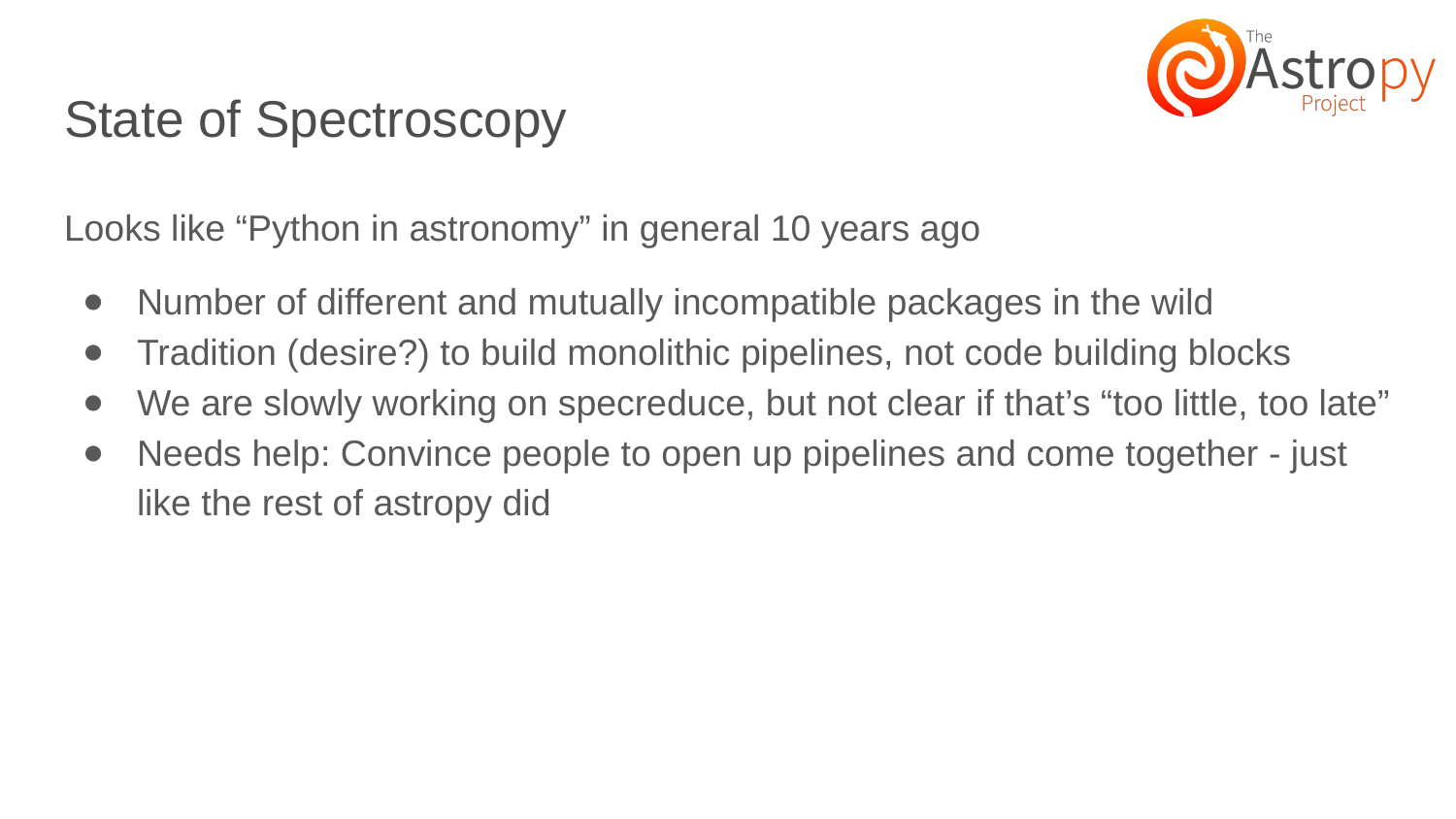

# State of Spectroscopy
Looks like “Python in astronomy” in general 10 years ago
Number of different and mutually incompatible packages in the wild
Tradition (desire?) to build monolithic pipelines, not code building blocks
We are slowly working on specreduce, but not clear if that’s “too little, too late”
Needs help: Convince people to open up pipelines and come together - just like the rest of astropy did